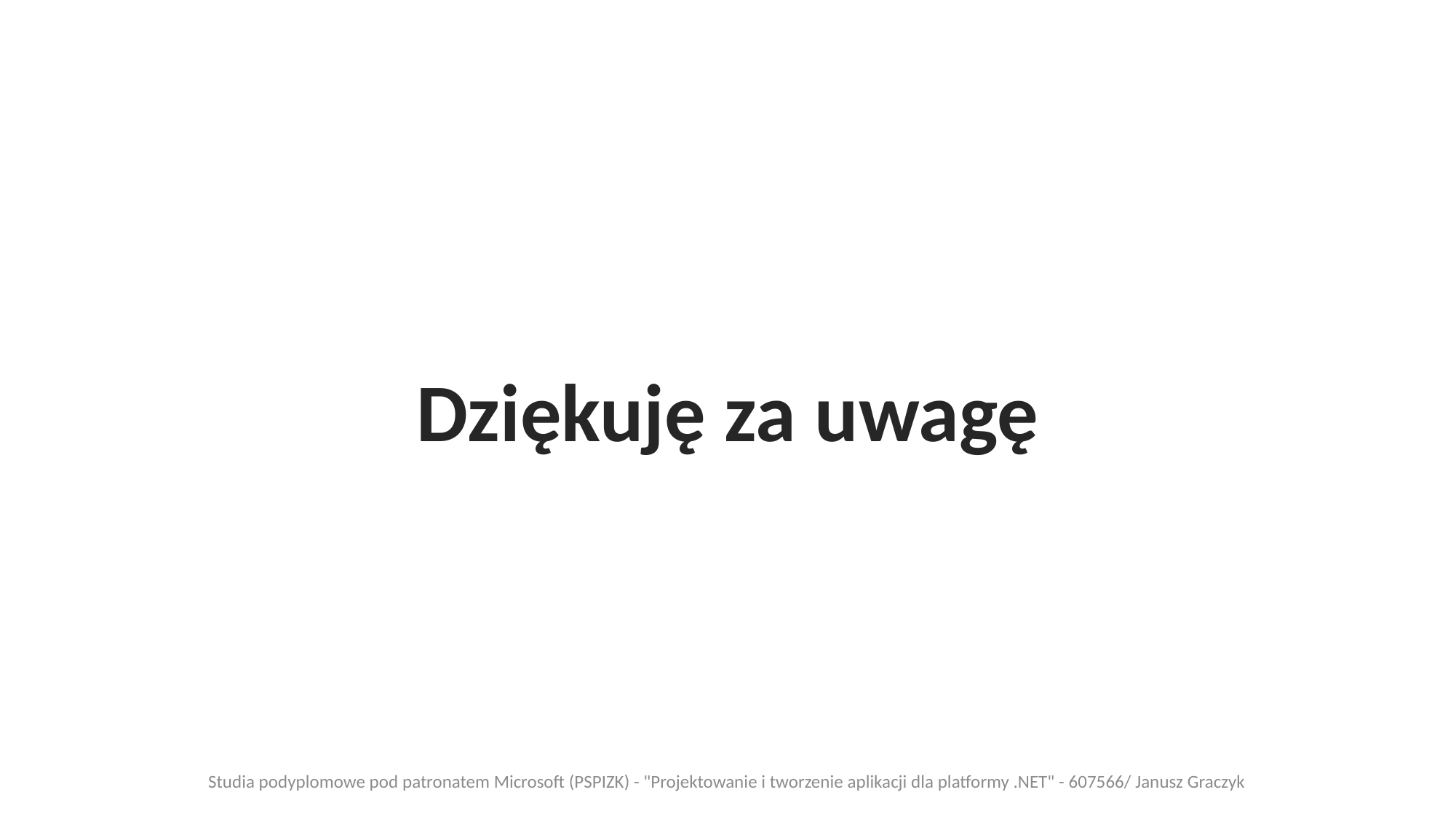

Dziękuję za uwagę
Studia podyplomowe pod patronatem Microsoft (PSPIZK) - "Projektowanie i tworzenie aplikacji dla platformy .NET" - 607566/ Janusz Graczyk